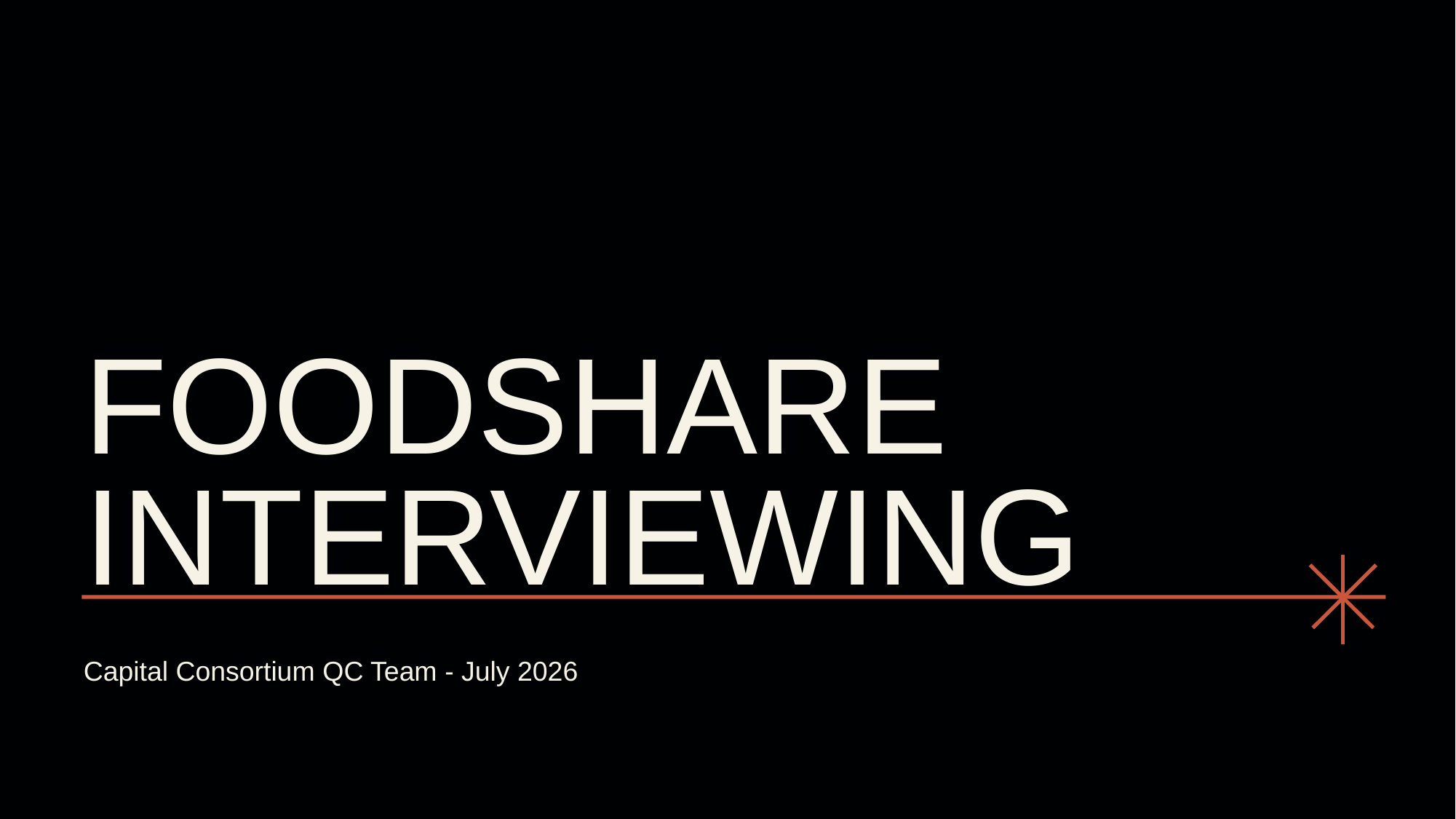

# foodshare interviewing
Capital Consortium QC Team - July 2026